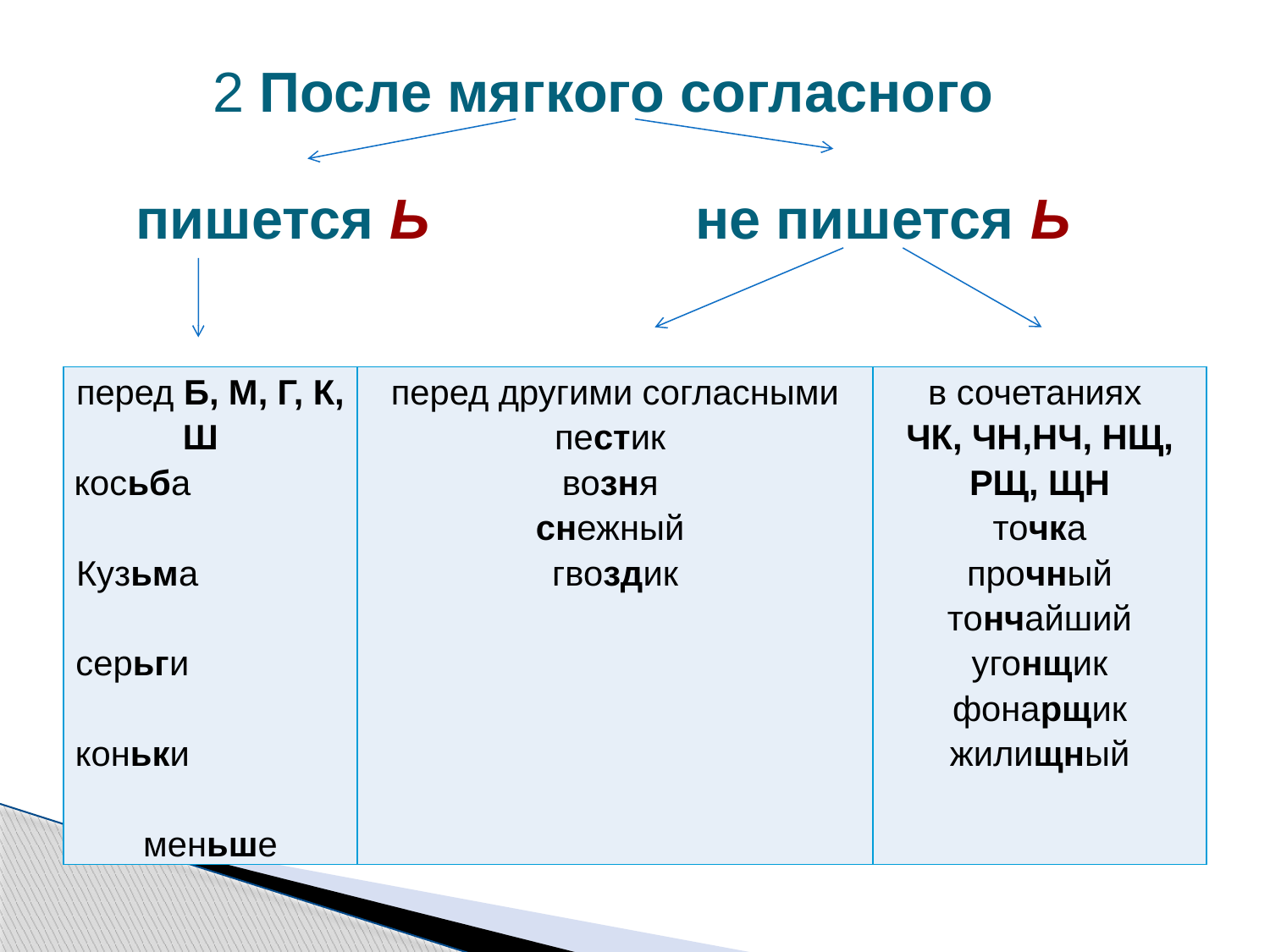

# 2 После мягкого согласного пишется Ь                 не пишется Ь
| перед Б, М, Г, К, Ш косьба Кузьма серьги коньки меньше | перед другими согласными пестик возня снежный гвоздик | в сочетаниях ЧК, ЧН,НЧ, НЩ, РЩ, ЩН точка прочный тончайший угонщик фонарщик жилищный |
| --- | --- | --- |